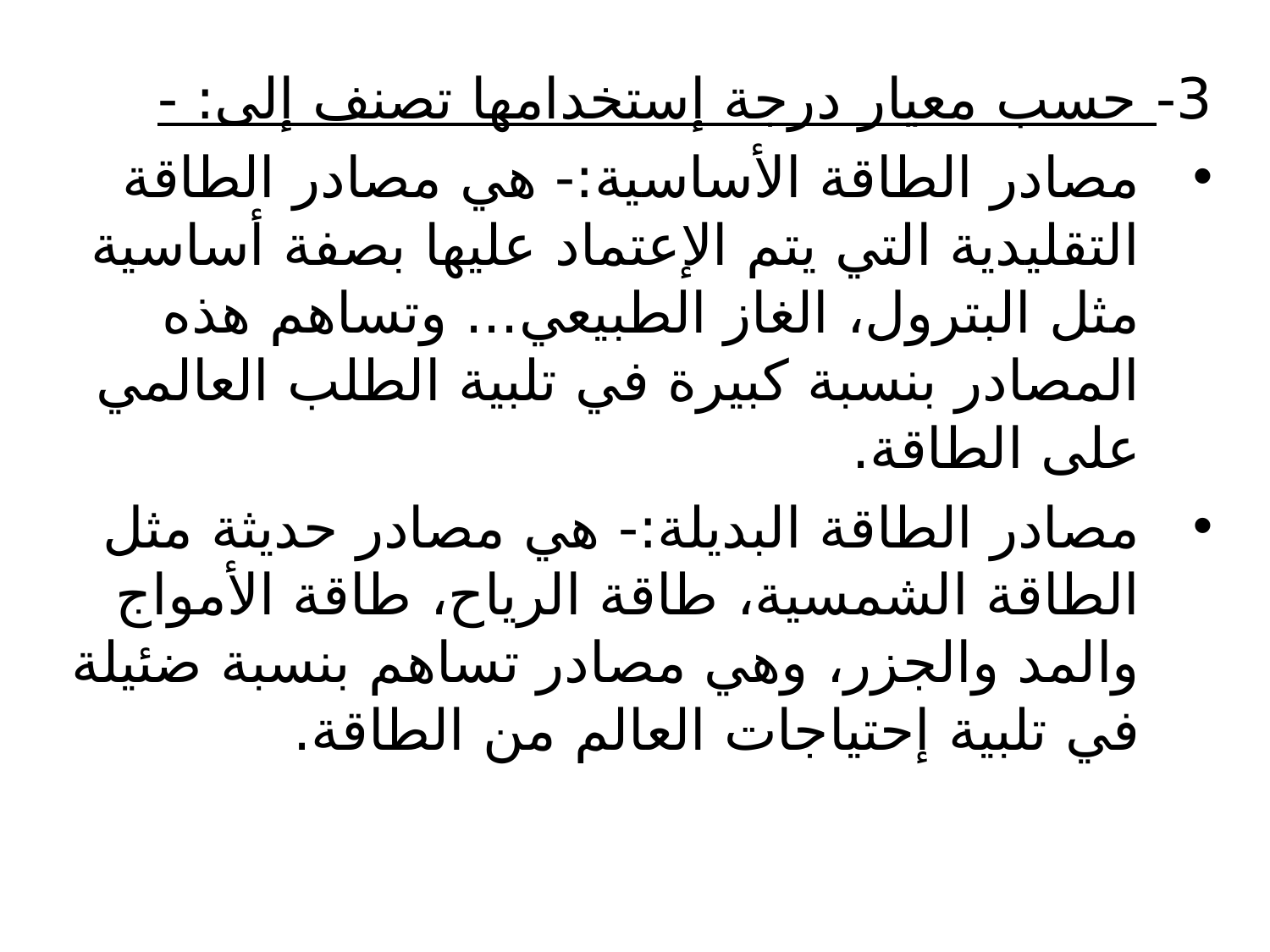

#
3- حسب معيار درجة إستخدامها تصنف إلى: -
مصادر الطاقة الأساسية:- هي مصادر الطاقة التقليدية التي يتم الإعتماد عليها بصفة أساسية مثل البترول، الغاز الطبيعي... وتساهم هذه المصادر بنسبة كبيرة في تلبية الطلب العالمي على الطاقة.
مصادر الطاقة البديلة:- هي مصادر حديثة مثل الطاقة الشمسية، طاقة الرياح، طاقة الأمواج والمد والجزر، وهي مصادر تساهم بنسبة ضئيلة في تلبية إحتياجات العالم من الطاقة.